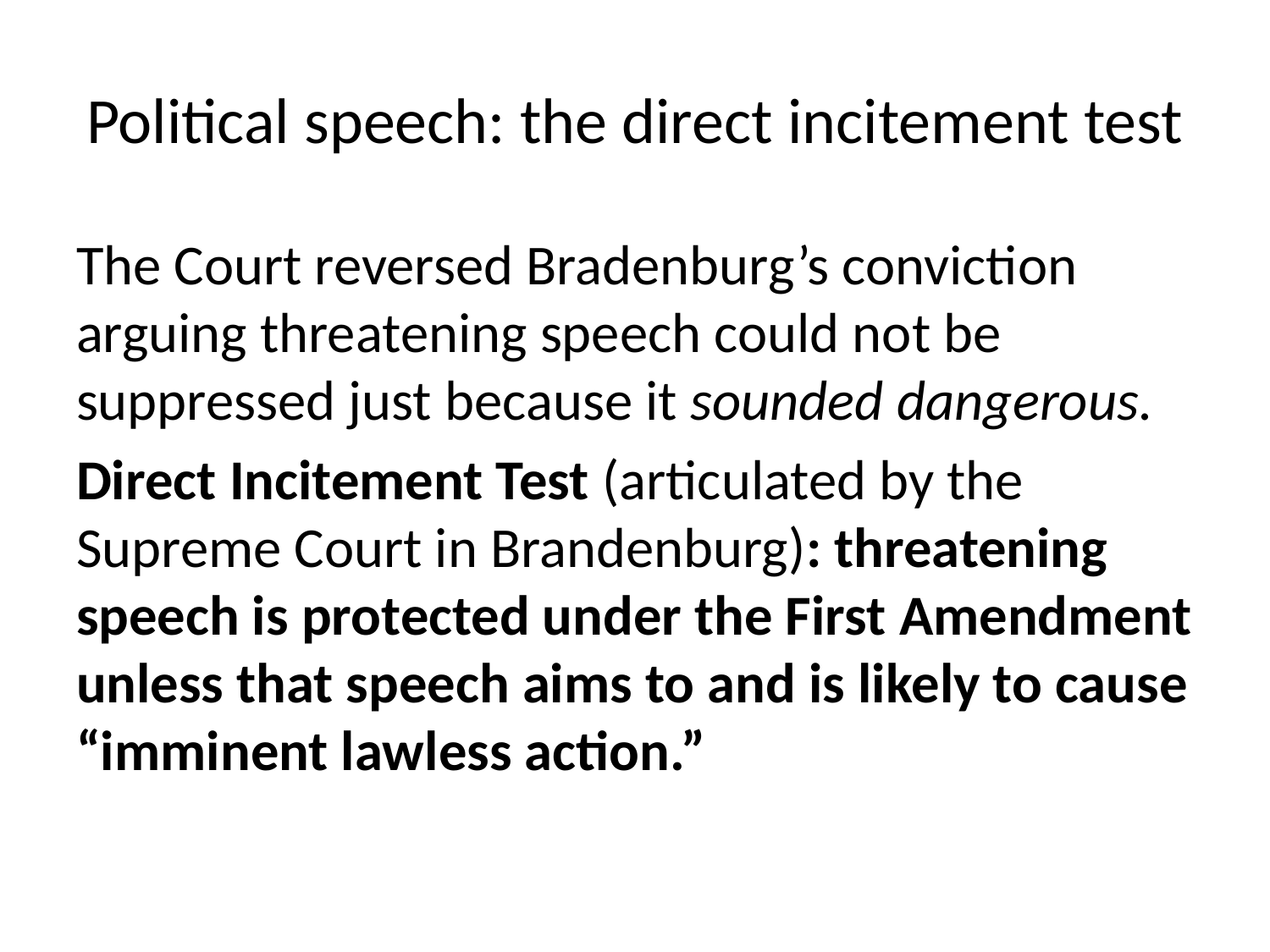

# Political speech: the direct incitement test
The Court reversed Bradenburg’s conviction arguing threatening speech could not be suppressed just because it sounded dangerous.
Direct Incitement Test (articulated by the Supreme Court in Brandenburg): threatening speech is protected under the First Amendment unless that speech aims to and is likely to cause “imminent lawless action.”